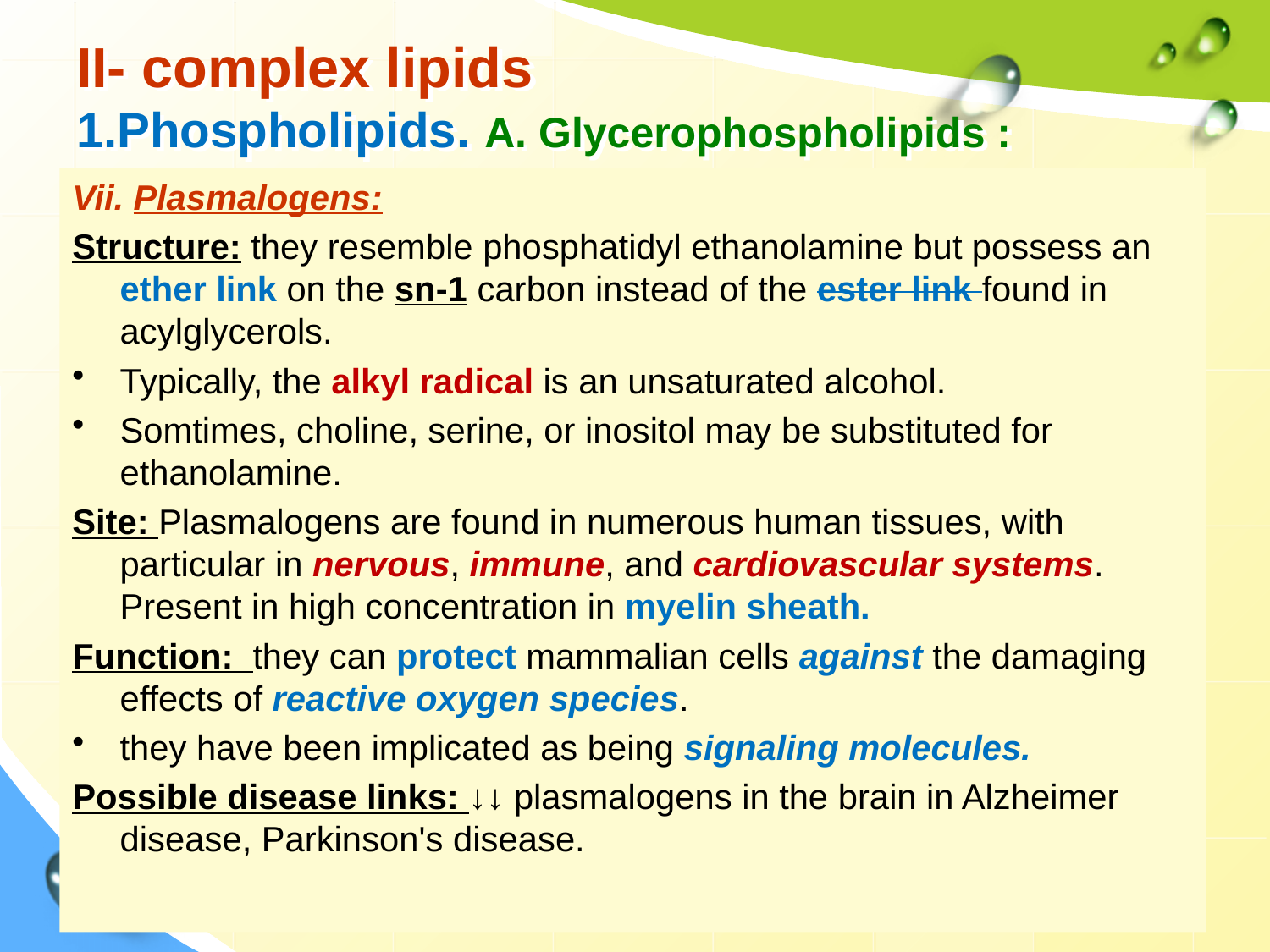

# II- complex lipids 1.Phospholipids. A. Glycerophospholipids :
Vii. Plasmalogens:
Structure: they resemble phosphatidyl ethanolamine but possess an ether link on the sn-1 carbon instead of the ester link found in acylglycerols.
Typically, the alkyl radical is an unsaturated alcohol.
Somtimes, choline, serine, or inositol may be substituted for ethanolamine.
Site: Plasmalogens are found in numerous human tissues, with particular in nervous, immune, and cardiovascular systems. Present in high concentration in myelin sheath.
Function:  they can protect mammalian cells against the damaging effects of reactive oxygen species.
they have been implicated as being signaling molecules.
Possible disease links: ↓↓ plasmalogens in the brain in Alzheimer disease, Parkinson's disease.

19